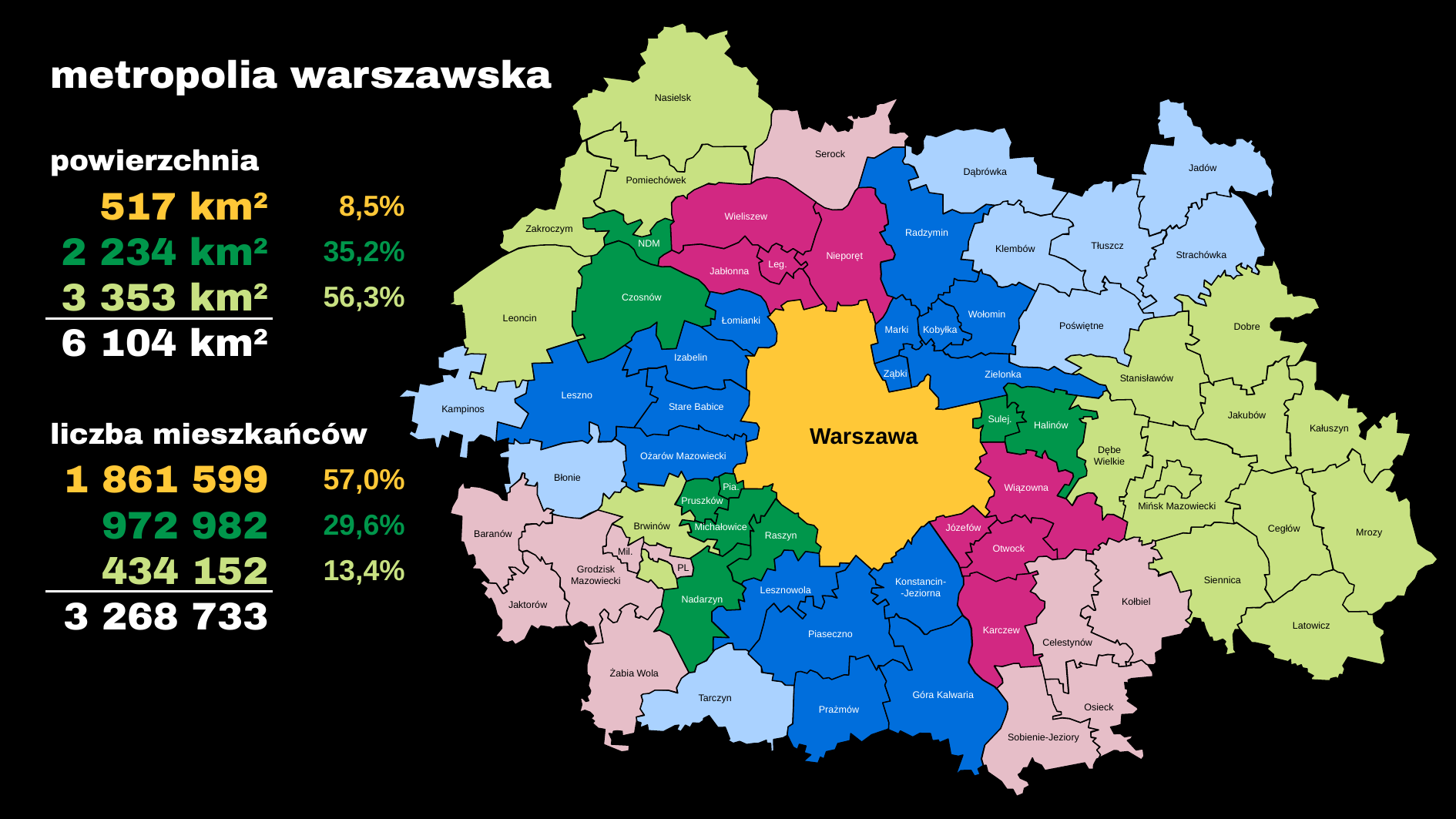

Nasielsk
Pomiechówek
Zakroczym
Leoncin
metropolia warszawska
Serock
Jadów
Dąbrówka
Tłuszcz
Strachówka
Klembów
Poświętne
powierzchnia
517 km2
8,5%
liczba mieszkańców
1 861 599
57,0%
Radzymin
Wołomin
Marki
Kobyłka
Zielonka
Ząbki
Wieliszew
Nieporęt
Jabłonna
Leg.
NDM
Czosnów
2 234 km2
35,2%
972 982
29,6%
Dobre
Stanisławów
Jakubów
Kałuszyn
Dębe
Wielkie
Mińsk Mazowiecki
Mrozy

Cegłów
Siennica
Latowicz
3 353 km2
56,3%
434 152
13,4%
Łomianki
Izabelin
Leszno
Stare Babice
Ożarów Mazowiecki
Warszawa
6 104 km2
3 268 733
Kampinos
Błonie
Halinów
Sulej.
Wiązowna
Józefów
Otwock
Karczew
Brwinów
Baranów
Grodzisk
Mazowiecki
Mil.
PL
Jaktorów
Żabia Wola
Pia.
Pruszków
Michałowice
Raszyn
Nadarzyn
Konstancin-
-Jeziorna
Lesznowola
Piaseczno
Góra Kalwaria
Prażmów
Kołbiel
Celestynów
Osieck
Sobienie-Jeziory
Tarczyn